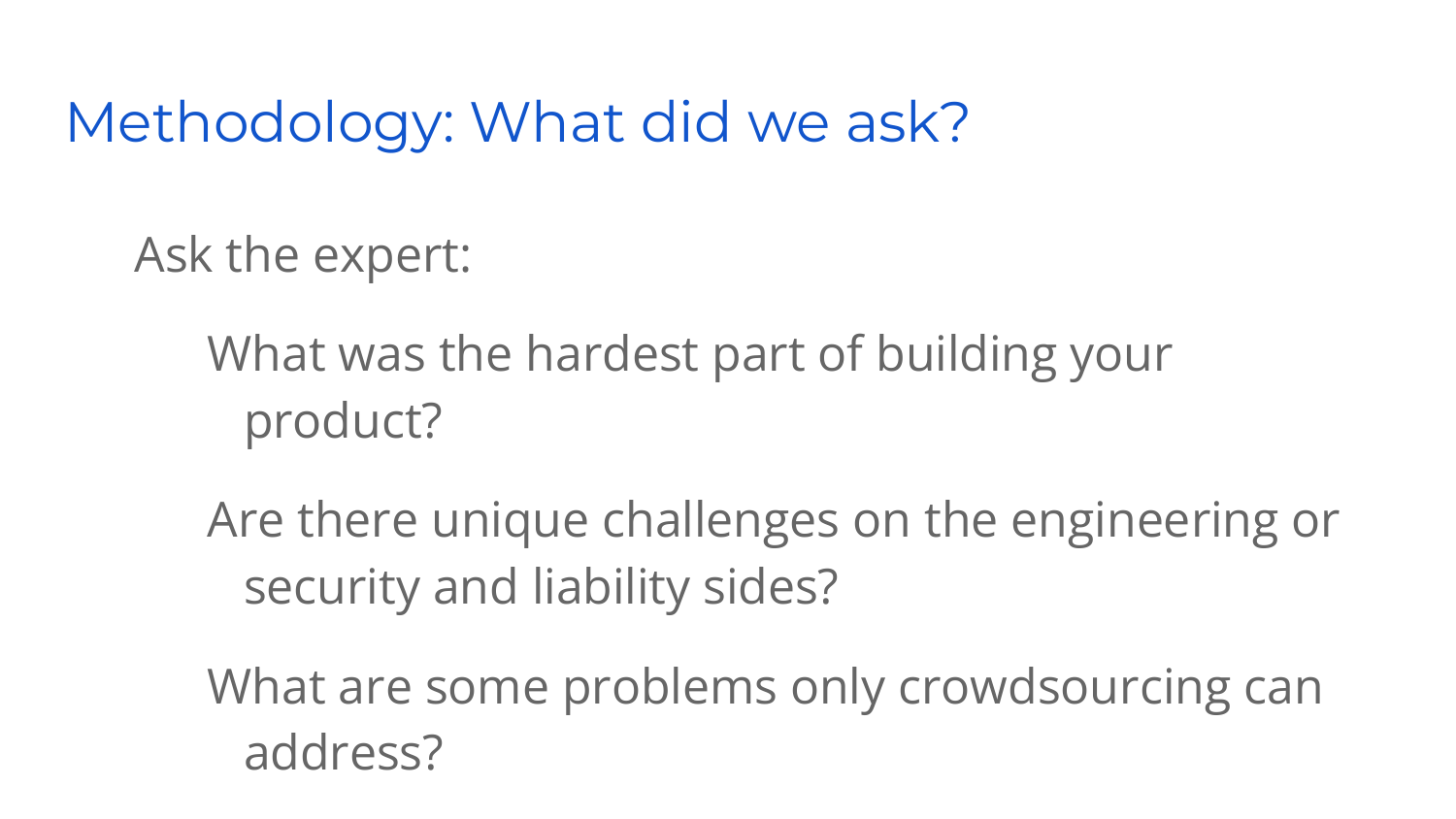

# Methodology: What did we ask?
Ask the expert:
What was the hardest part of building your product?
Are there unique challenges on the engineering or security and liability sides?
What are some problems only crowdsourcing can address?